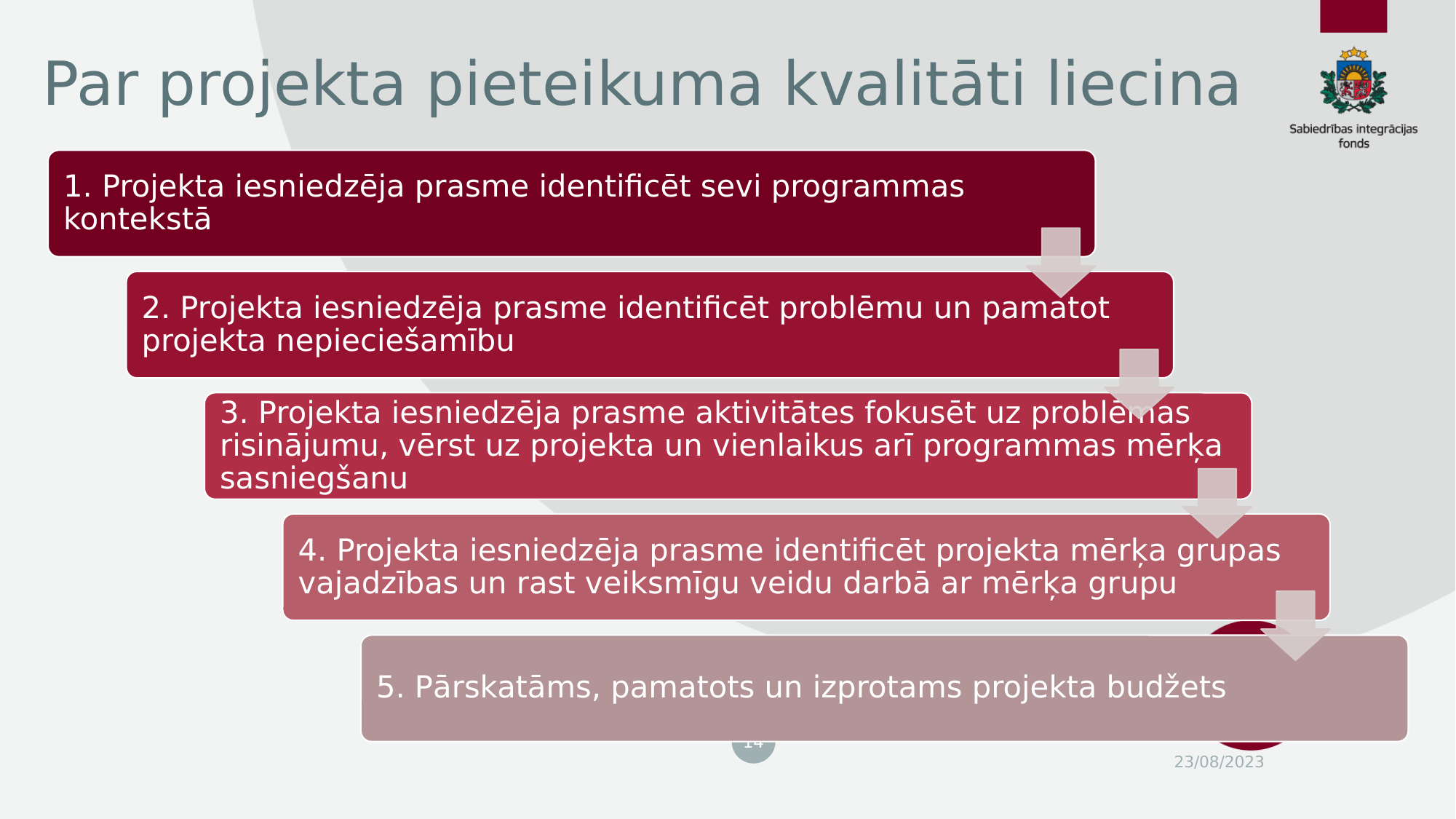

# Par projekta pieteikuma kvalitāti liecina
1. Projekta iesniedzēja prasme identificēt sevi programmas kontekstā
2. Projekta iesniedzēja prasme identificēt problēmu un pamatot projekta nepieciešamību
3. Projekta iesniedzēja prasme aktivitātes fokusēt uz problēmas risinājumu, vērst uz projekta un vienlaikus arī programmas mērķa sasniegšanu
4. Projekta iesniedzēja prasme identificēt projekta mērķa grupas vajadzības un rast veiksmīgu veidu darbā ar mērķa grupu
5. Pārskatāms, pamatots un izprotams projekta budžets

14
23/08/2023